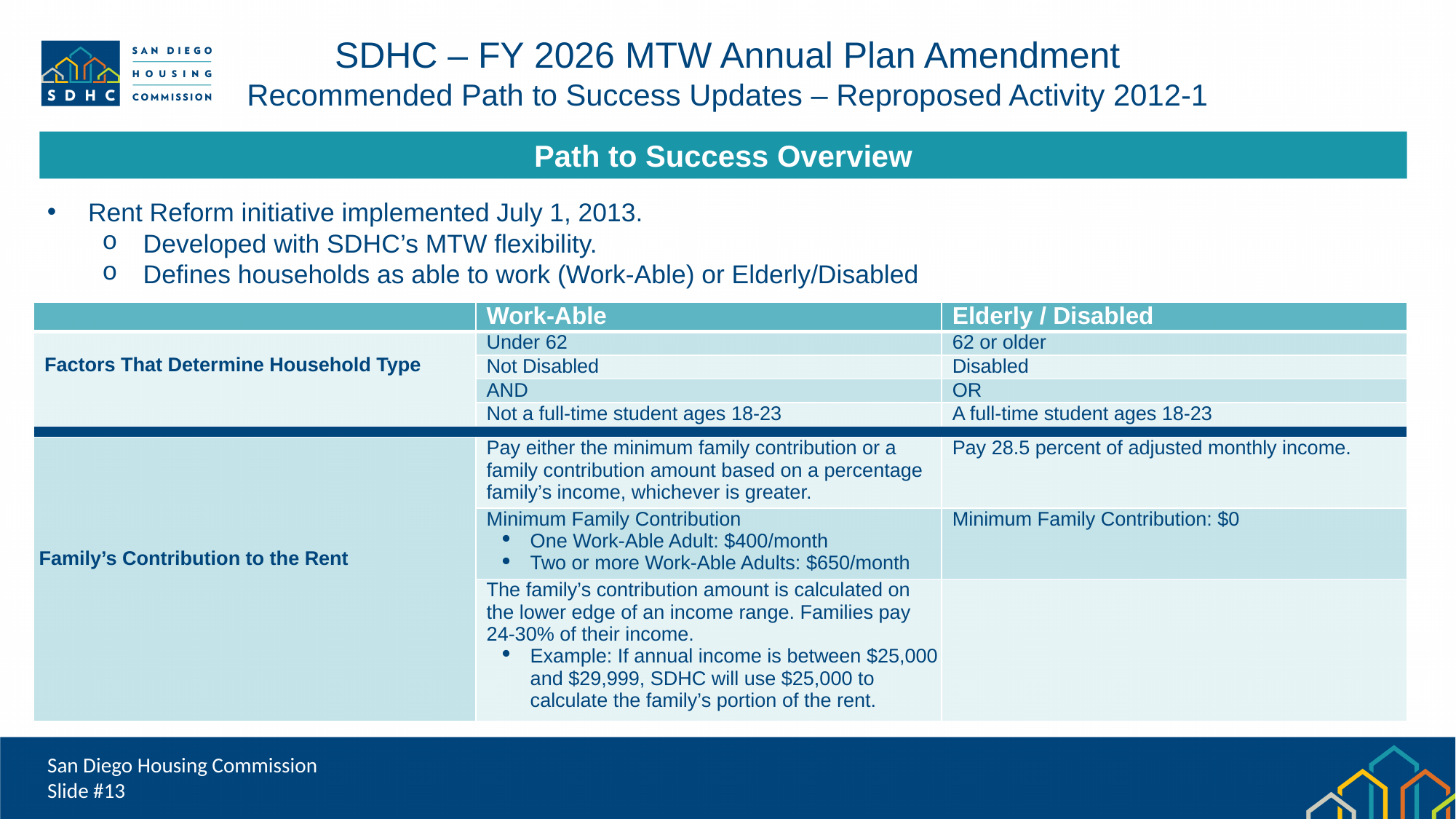

SDHC – FY 2026 MTW Annual Plan Amendment
Recommended Path to Success Updates – Reproposed Activity 2012-1
Path to Success Overview
Rent Reform initiative implemented July 1, 2013.
Developed with SDHC’s MTW flexibility.
Defines households as able to work (Work-Able) or Elderly/Disabled
|  | Work-Able | Elderly / Disabled |
| --- | --- | --- |
| Factors That Determine Household Type | Under 62 | 62 or older |
|  | Not Disabled | Disabled |
|  | AND | OR |
|  | Not a full-time student ages 18-23 | A full-time student ages 18-23 |
|  |  |  |
| Family’s Contribution to the Rent | Pay either the minimum family contribution or a family contribution amount based on a percentage family’s income, whichever is greater. | Pay 28.5 percent of adjusted monthly income. |
|  | Minimum Family Contribution  One Work-Able Adult: $400/month  Two or more Work-Able Adults: $650/month | Minimum Family Contribution: $0 |
|  | The family’s contribution amount is calculated on the lower edge of an income range. Families pay 24-30% of their income.  Example: If annual income is between $25,000 and $29,999, SDHC will use $25,000 to calculate the family’s portion of the rent. |  |
San Diego Housing Commission
Slide #13